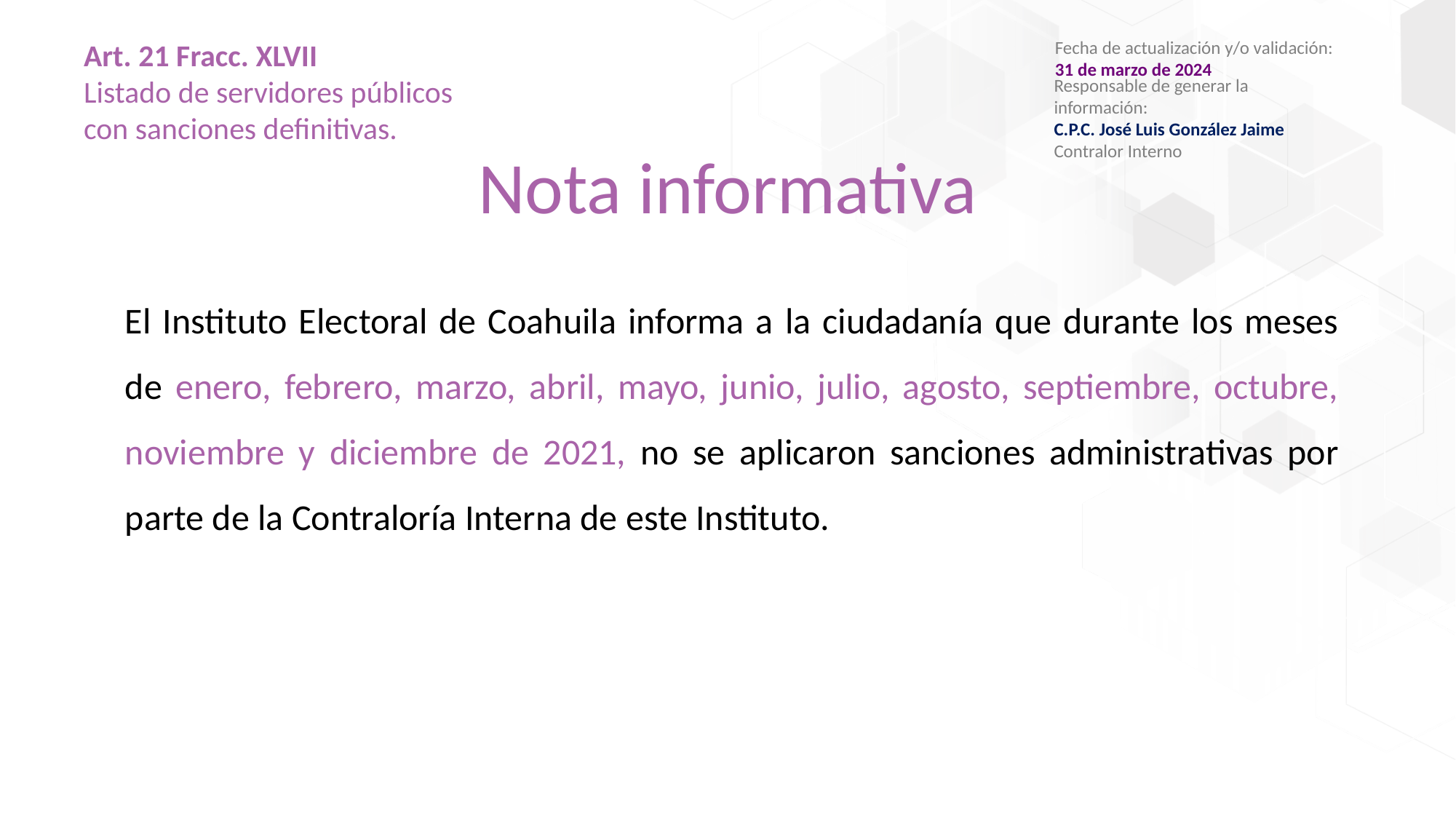

Art. 21 Fracc. XLVII
Listado de servidores públicos con sanciones definitivas.

Fecha de actualización y/o validación:
31 de marzo de 2024
Responsable de generar la información:
C.P.C. José Luis González Jaime
Contralor Interno
# Nota informativa
El Instituto Electoral de Coahuila informa a la ciudadanía que durante los meses de enero, febrero, marzo, abril, mayo, junio, julio, agosto, septiembre, octubre, noviembre y diciembre de 2021, no se aplicaron sanciones administrativas por parte de la Contraloría Interna de este Instituto.